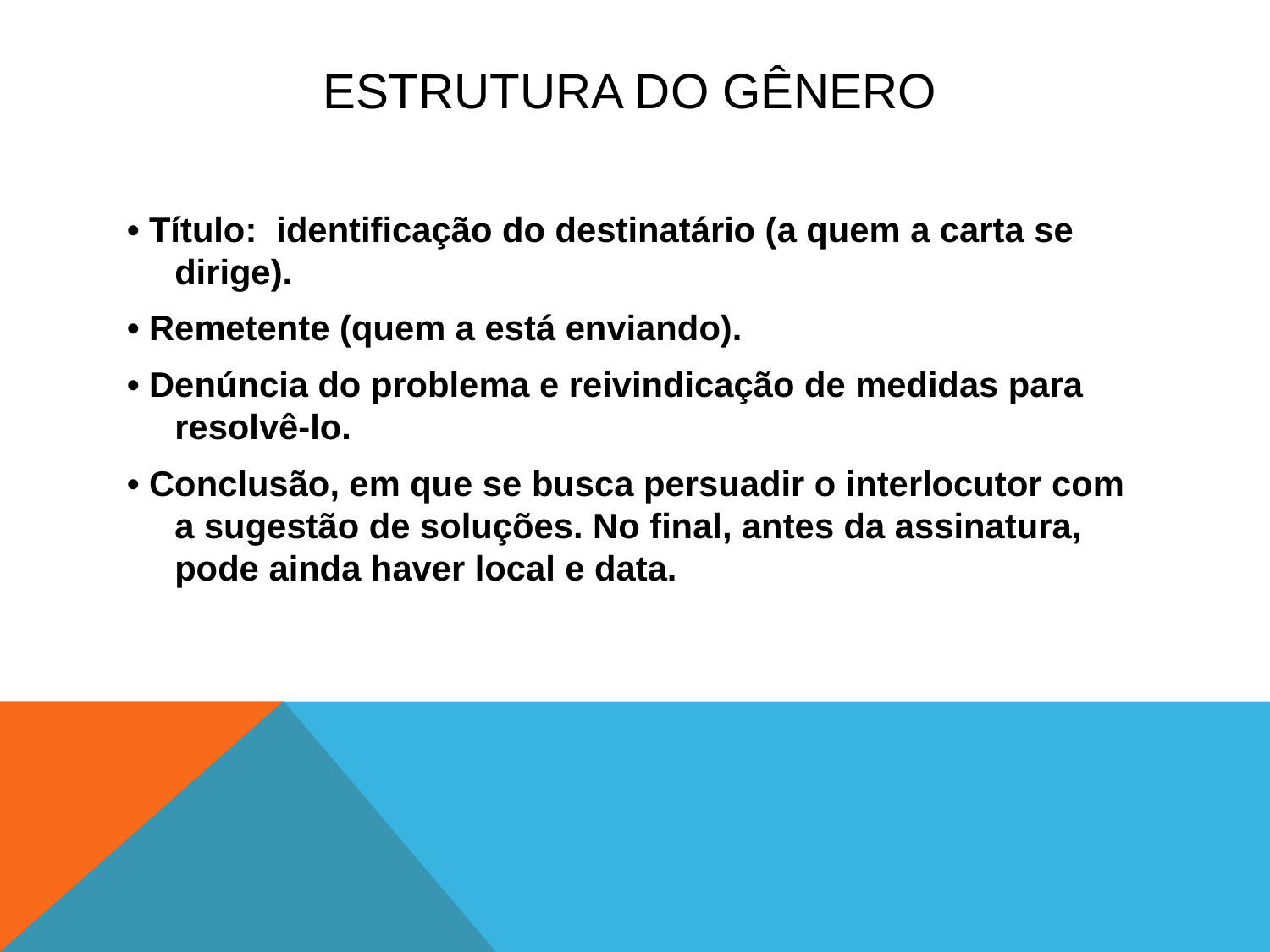

# Estrutura do gênero

• Título:  identificação do destinatário (a quem a carta se dirige).
• Remetente (quem a está enviando).
• Denúncia do problema e reivindicação de medidas para resolvê-lo.
• Conclusão, em que se busca persuadir o interlocutor com a sugestão de soluções. No final, antes da assinatura, pode ainda haver local e data.